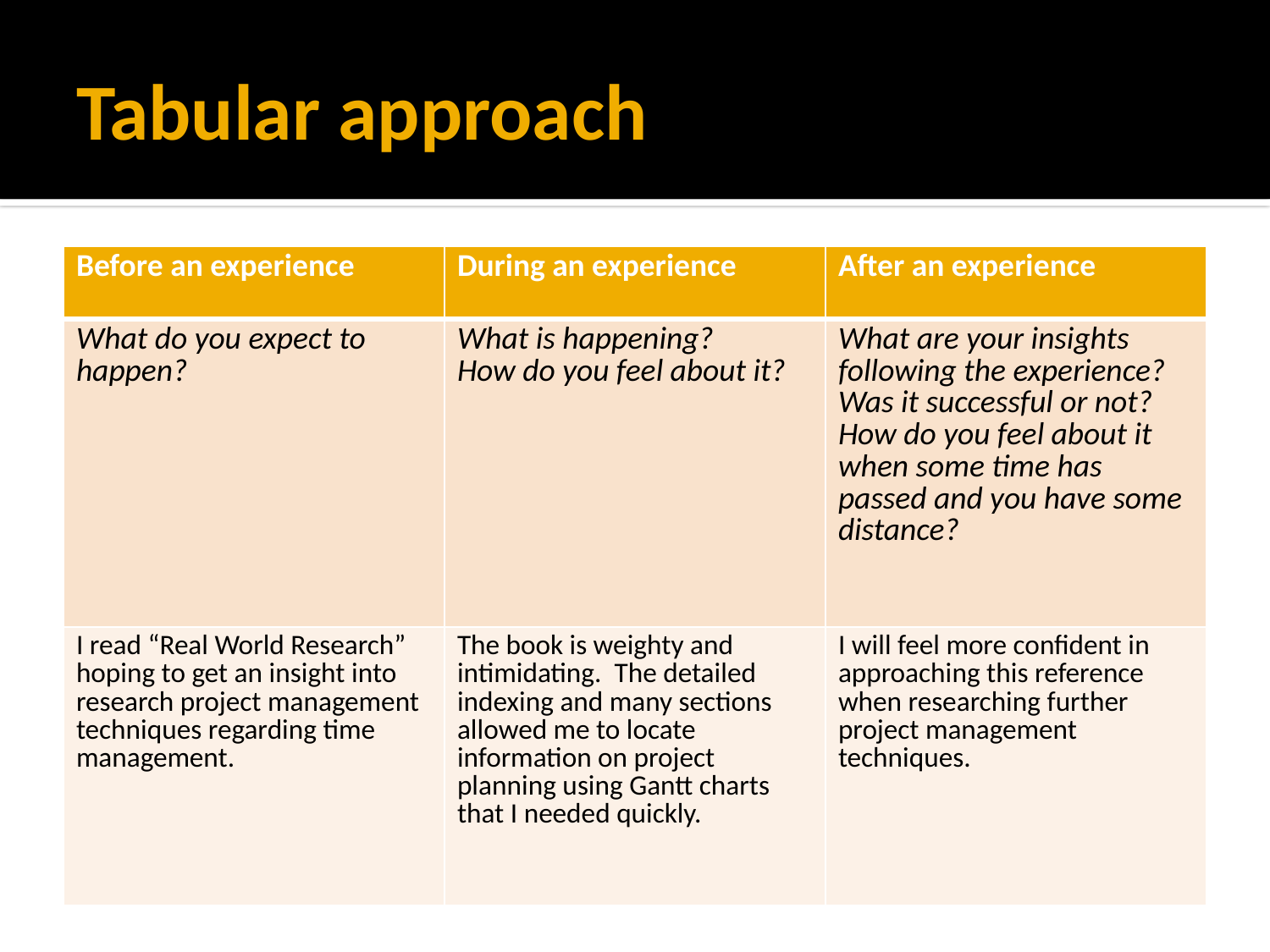

# Tabular approach
| Before an experience | During an experience | After an experience |
| --- | --- | --- |
| What do you expect to happen? | What is happening? How do you feel about it? | What are your insights following the experience? Was it successful or not? How do you feel about it when some time has passed and you have some distance? |
| I read “Real World Research” hoping to get an insight into research project management techniques regarding time management. | The book is weighty and intimidating. The detailed indexing and many sections allowed me to locate information on project planning using Gantt charts that I needed quickly. | I will feel more confident in approaching this reference when researching further project management techniques. |